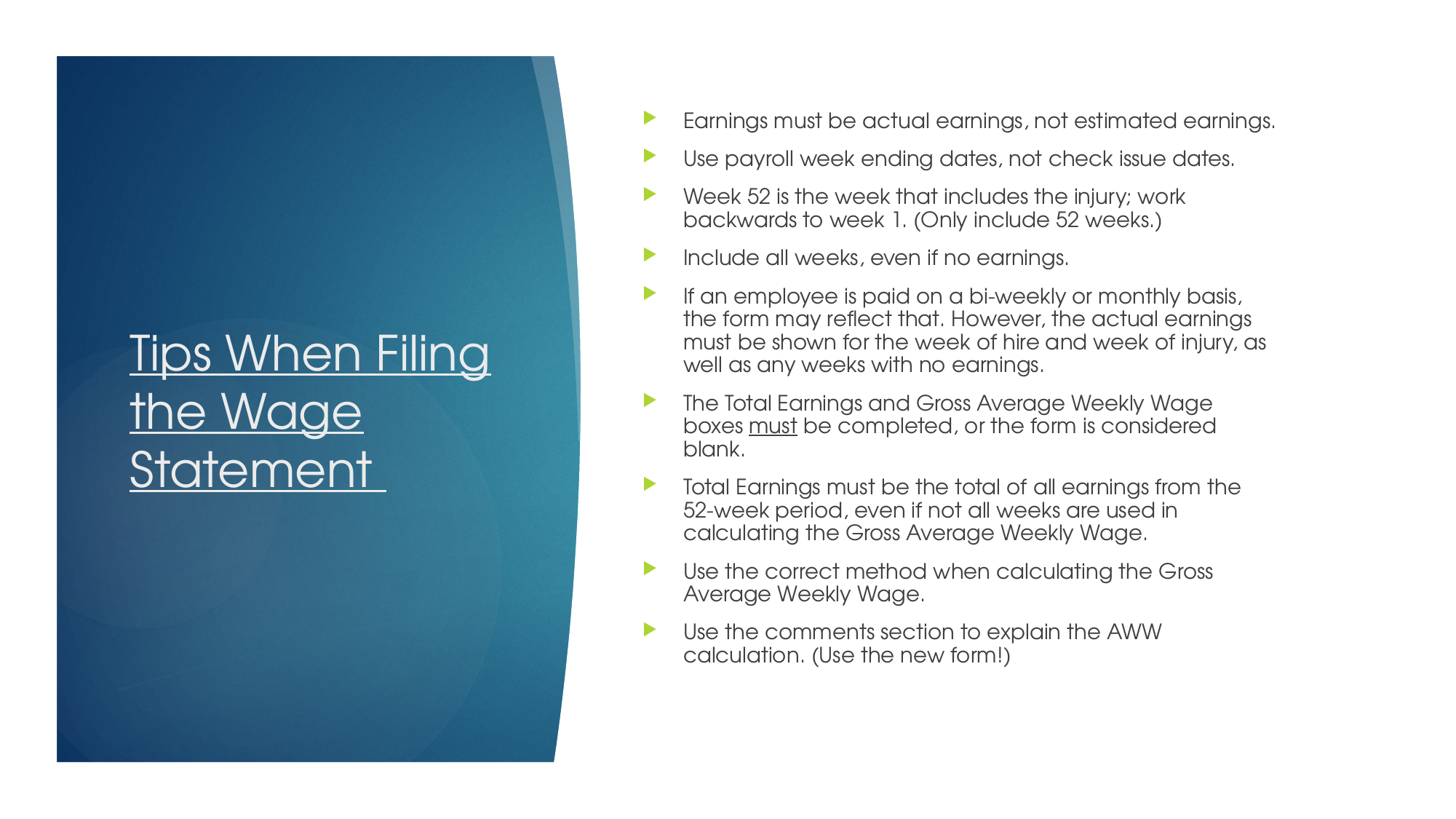

Earnings must be actual earnings, not estimated earnings.
Use payroll week ending dates, not check issue dates.
Week 52 is the week that includes the injury; work backwards to week 1. (Only include 52 weeks.)
Include all weeks, even if no earnings.
If an employee is paid on a bi-weekly or monthly basis, the form may reflect that. However, the actual earnings must be shown for the week of hire and week of injury, as well as any weeks with no earnings.
The Total Earnings and Gross Average Weekly Wage boxes must be completed, or the form is considered blank.
Total Earnings must be the total of all earnings from the 52-week period, even if not all weeks are used in calculating the Gross Average Weekly Wage.
Use the correct method when calculating the Gross Average Weekly Wage.
Use the comments section to explain the AWW calculation. (Use the new form!)

# Tips When Filing the Wage Statement